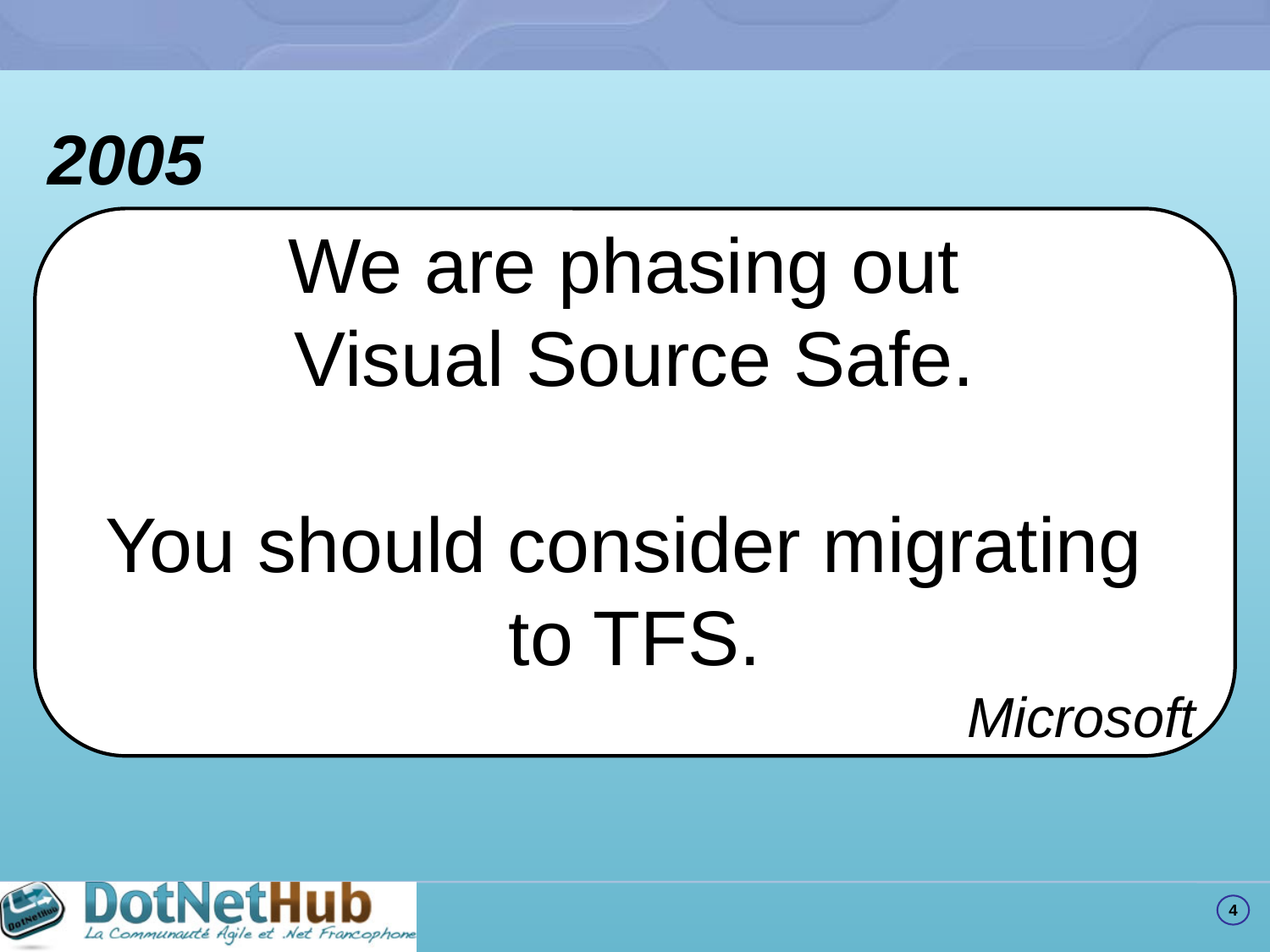

#
2005
We are phasing out
Visual Source Safe.

You should consider migrating
to TFS.
Microsoft